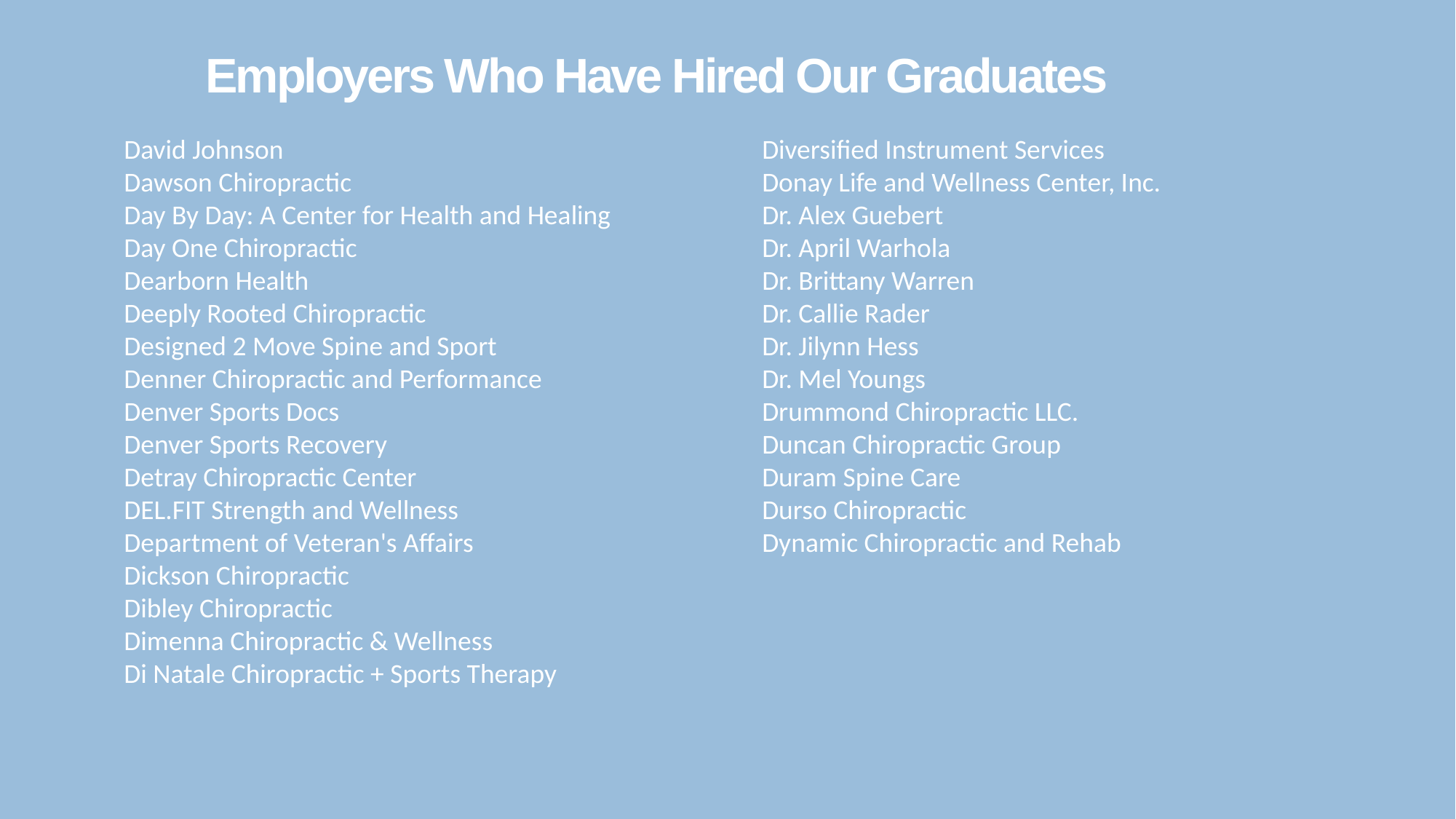

# Employers Who Have Hired Our Graduates
Diversified Instrument Services
Donay Life and Wellness Center, Inc.
Dr. Alex Guebert
Dr. April Warhola
Dr. Brittany Warren
Dr. Callie Rader
Dr. Jilynn Hess
Dr. Mel Youngs
Drummond Chiropractic LLC.
Duncan Chiropractic Group
Duram Spine Care
Durso Chiropractic
Dynamic Chiropractic and Rehab

David Johnson
Dawson Chiropractic
Day By Day: A Center for Health and Healing
Day One Chiropractic
Dearborn Health
Deeply Rooted Chiropractic
Designed 2 Move Spine and Sport
Denner Chiropractic and Performance
Denver Sports Docs
Denver Sports Recovery
Detray Chiropractic Center
DEL.FIT Strength and Wellness
Department of Veteran's Affairs
Dickson Chiropractic
Dibley Chiropractic
Dimenna Chiropractic & Wellness
Di Natale Chiropractic + Sports Therapy